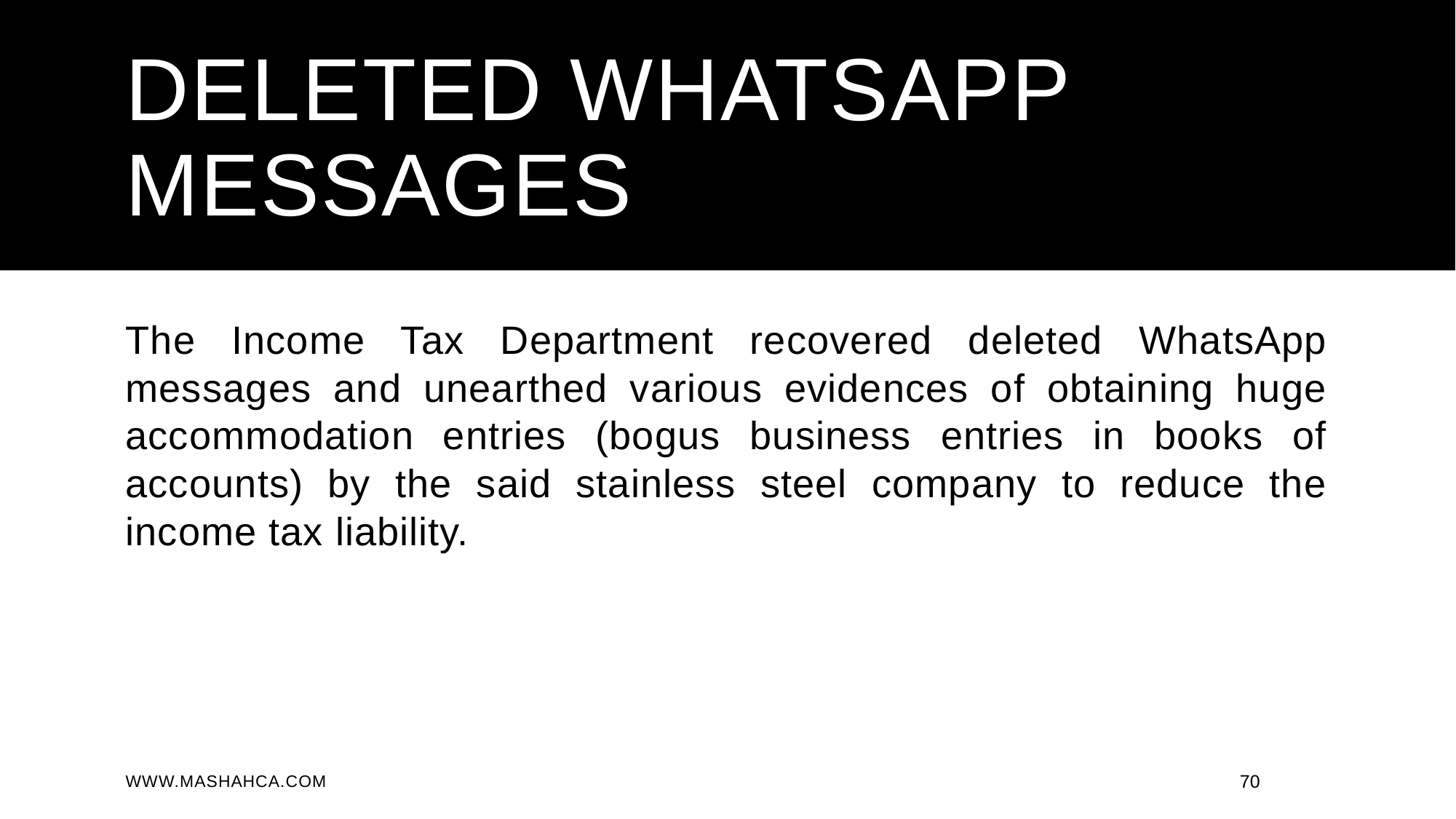

# Deleted Whatsapp messages
The Income Tax Department recovered deleted WhatsApp messages and unearthed various evidences of obtaining huge accommodation entries (bogus business entries in books of accounts) by the said stainless steel company to reduce the income tax liability.
www.mashahca.com
70